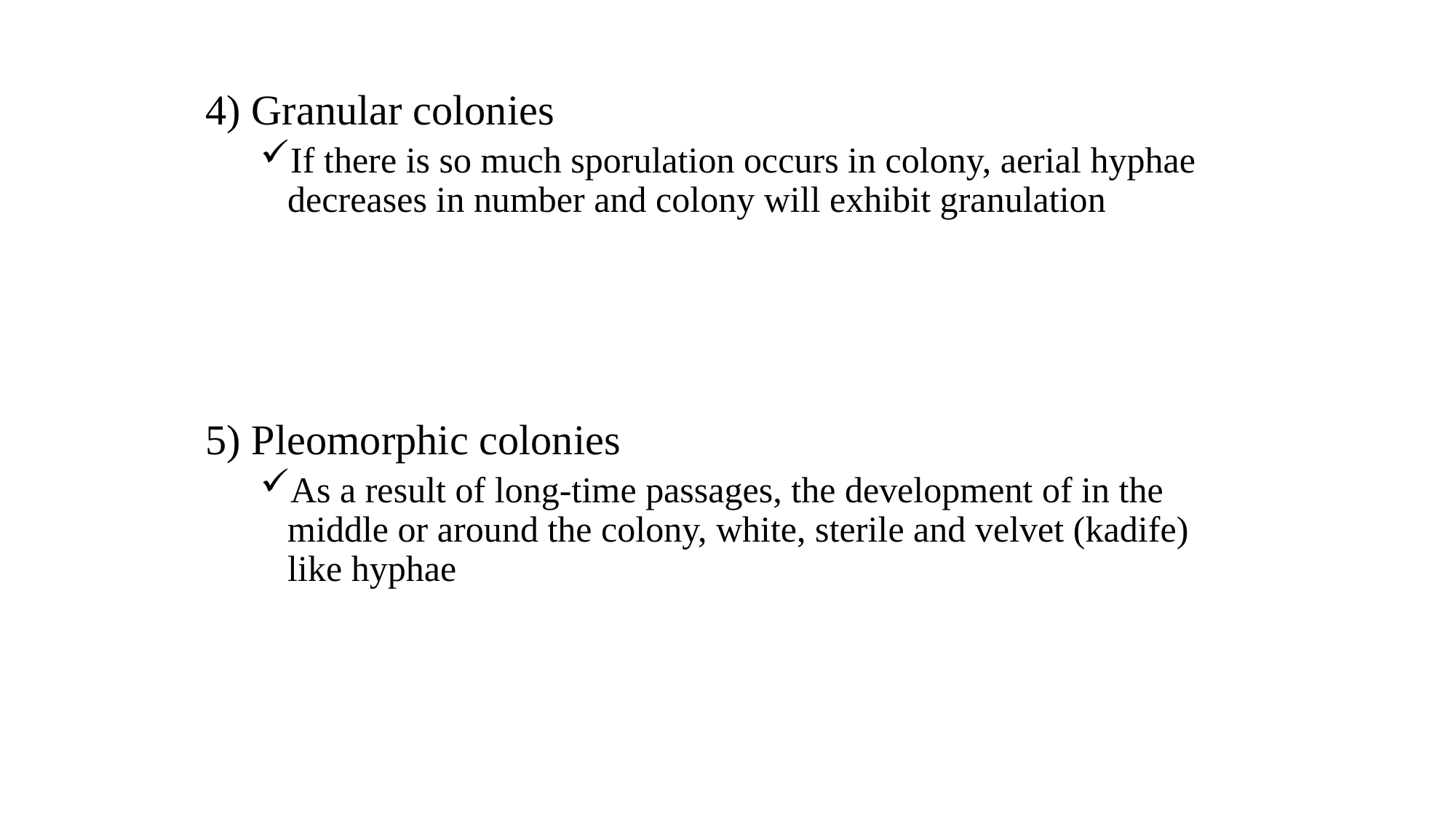

4) Granular colonies
If there is so much sporulation occurs in colony, aerial hyphae decreases in number and colony will exhibit granulation

5) Pleomorphic colonies
As a result of long-time passages, the development of in the middle or around the colony, white, sterile and velvet (kadife) like hyphae